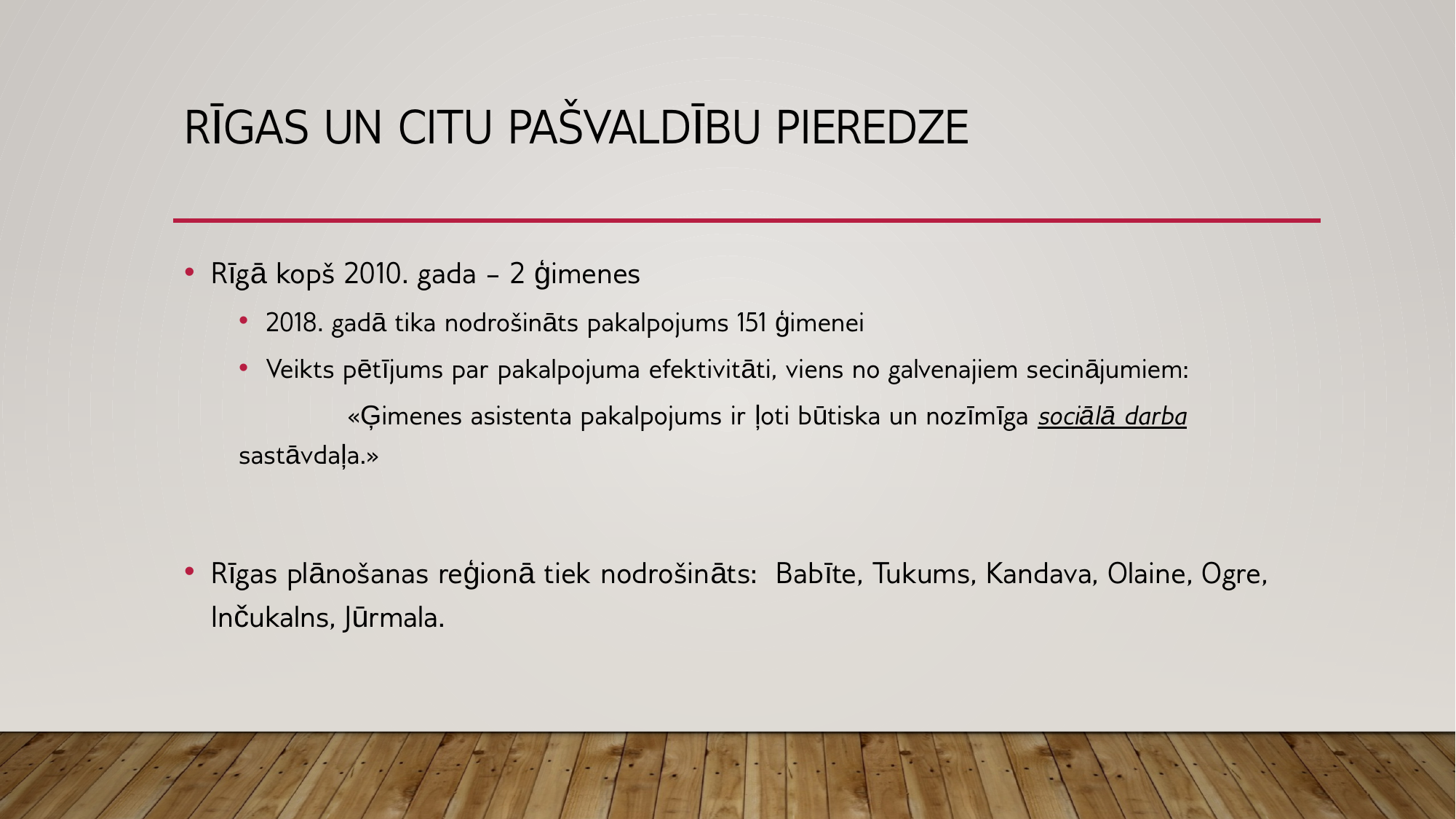

# Rīgas un citu pašvaldību pieredze
Rīgā kopš 2010. gada – 2 ģimenes
2018. gadā tika nodrošināts pakalpojums 151 ģimenei
Veikts pētījums par pakalpojuma efektivitāti, viens no galvenajiem secinājumiem:
	«Ģimenes asistenta pakalpojums ir ļoti būtiska un nozīmīga sociālā darba sastāvdaļa.»

Rīgas plānošanas reģionā tiek nodrošināts:  Babīte, Tukums, Kandava, Olaine, Ogre, Inčukalns, Jūrmala.